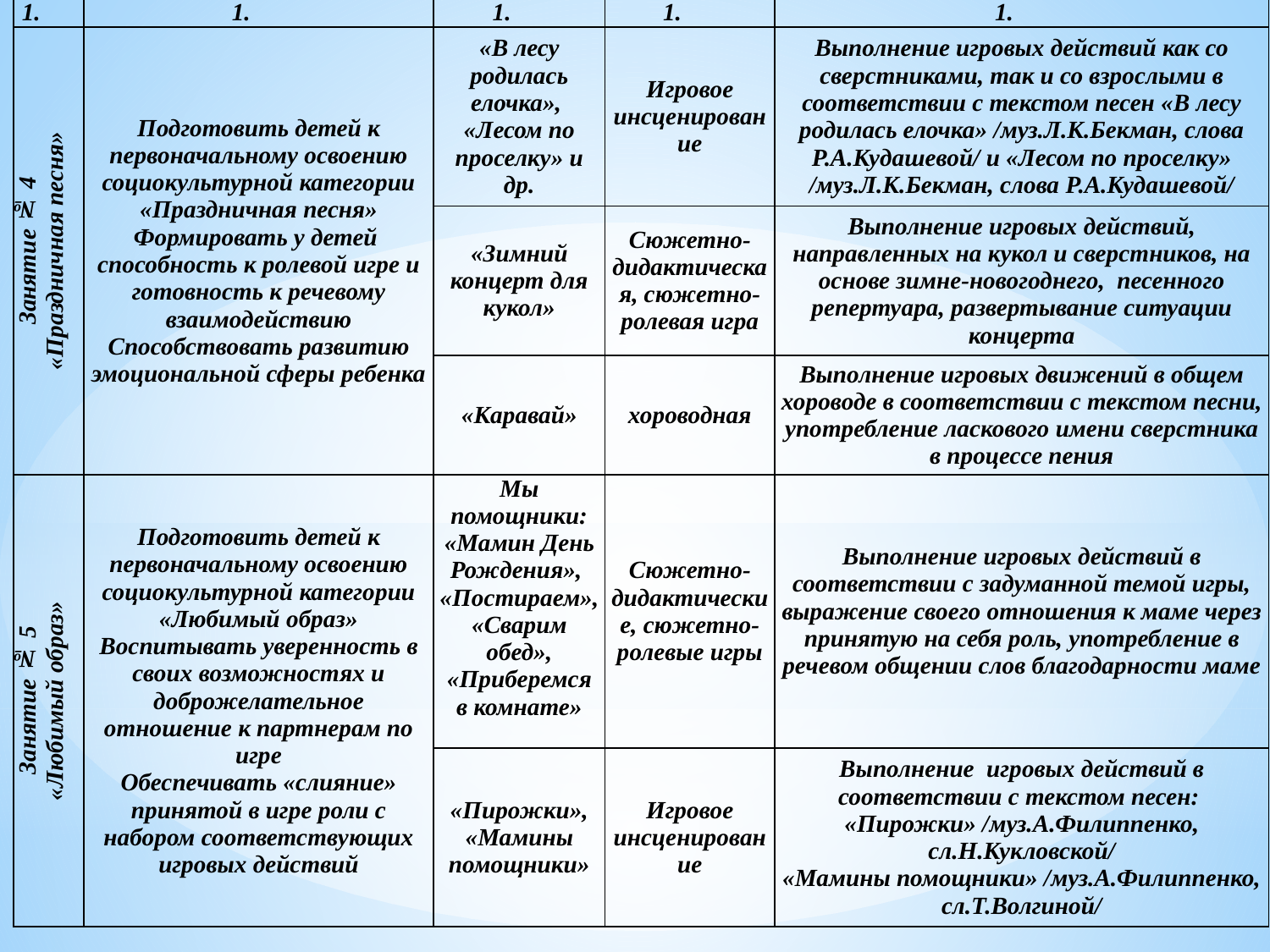

|  |  |  |  |  |
| --- | --- | --- | --- | --- |
| Занятие № 4 «Праздничная песня» | Подготовить детей к первоначальному освоению социокультурной категории «Праздничная песня» Формировать у детей способность к ролевой игре и готовность к речевому взаимодействию Способствовать развитию эмоциональной сферы ребенка | «В лесу родилась елочка», «Лесом по проселку» и др. | Игровое инсценирование | Выполнение игровых действий как со сверстниками, так и со взрослыми в соответствии с текстом песен «В лесу родилась елочка» /муз.Л.К.Бекман, слова Р.А.Кудашевой/ и «Лесом по проселку» /муз.Л.К.Бекман, слова Р.А.Кудашевой/ |
|  |  | «Зимний концерт для кукол» | Сюжетно-дидактическая, сюжетно-ролевая игра | Выполнение игровых действий, направленных на кукол и сверстников, на основе зимне-новогоднего, песенного репертуара, развертывание ситуации концерта |
|  |  | «Каравай» | хороводная | Выполнение игровых движений в общем хороводе в соответствии с текстом песни, употребление ласкового имени сверстника в процессе пения |
| Занятие № 5 «Любимый образ» | Подготовить детей к первоначальному освоению социокультурной категории «Любимый образ» Воспитывать уверенность в своих возможностях и доброжелательное отношение к партнерам по игре Обеспечивать «слияние» принятой в игре роли с набором соответствующих игровых действий | Мы помощники: «Мамин День Рождения», «Постираем», «Сварим обед», «Приберемся в комнате» | Сюжетно-дидактические, сюжетно-ролевые игры | Выполнение игровых действий в соответствии с задуманной темой игры, выражение своего отношения к маме через принятую на себя роль, употребление в речевом общении слов благодарности маме |
|  |  | «Пирожки», «Мамины помощники» | Игровое инсценирование | Выполнение игровых действий в соответствии с текстом песен: «Пирожки» /муз.А.Филиппенко, сл.Н.Кукловской/ «Мамины помощники» /муз.А.Филиппенко, сл.Т.Волгиной/ |